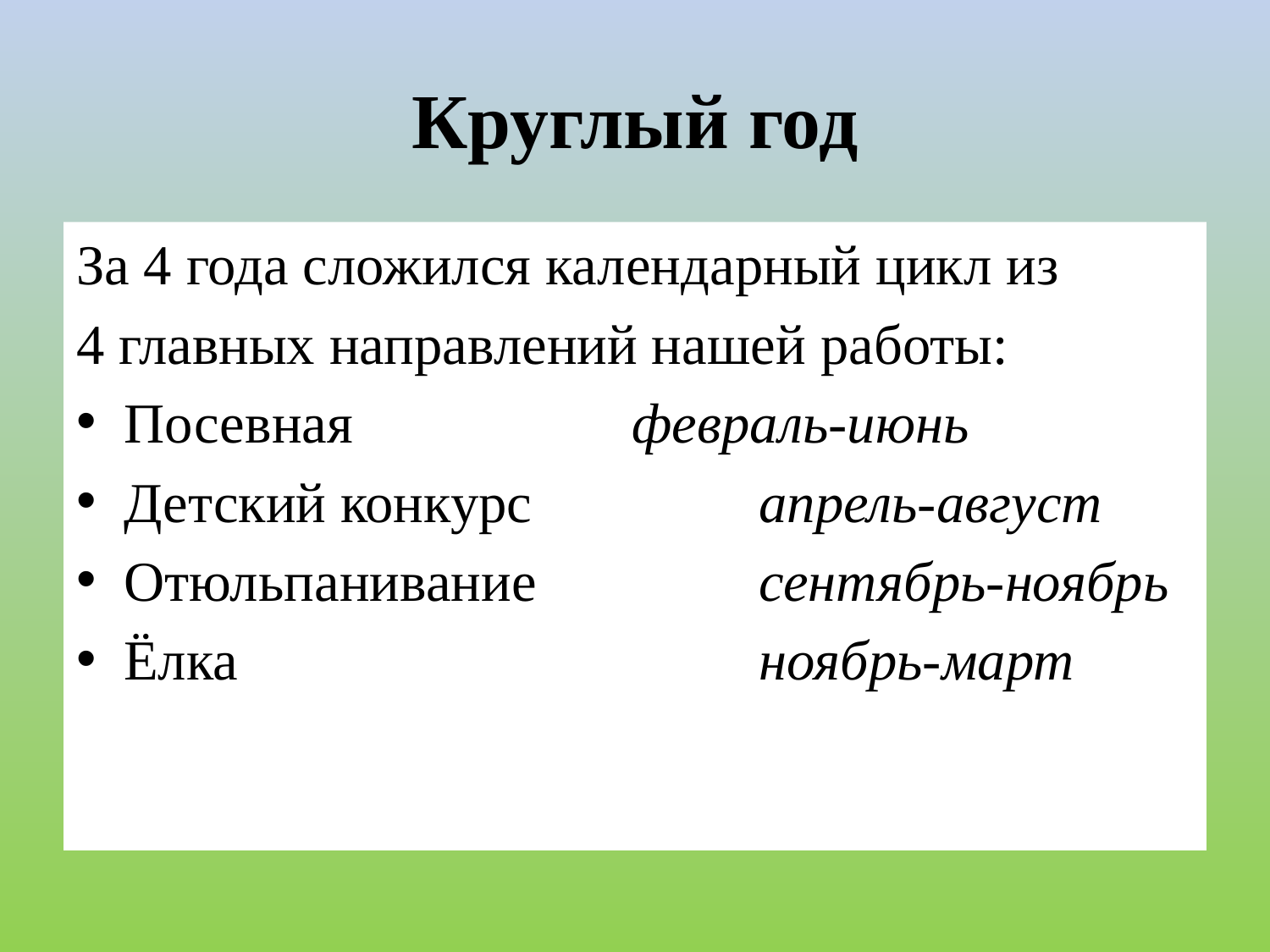

# Круглый год
За 4 года сложился календарный цикл из
4 главных направлений нашей работы:
Посевная 			февраль-июнь
Детский конкурс 		апрель-август
Отюльпанивание 		сентябрь-ноябрь
Ёлка 				ноябрь-март